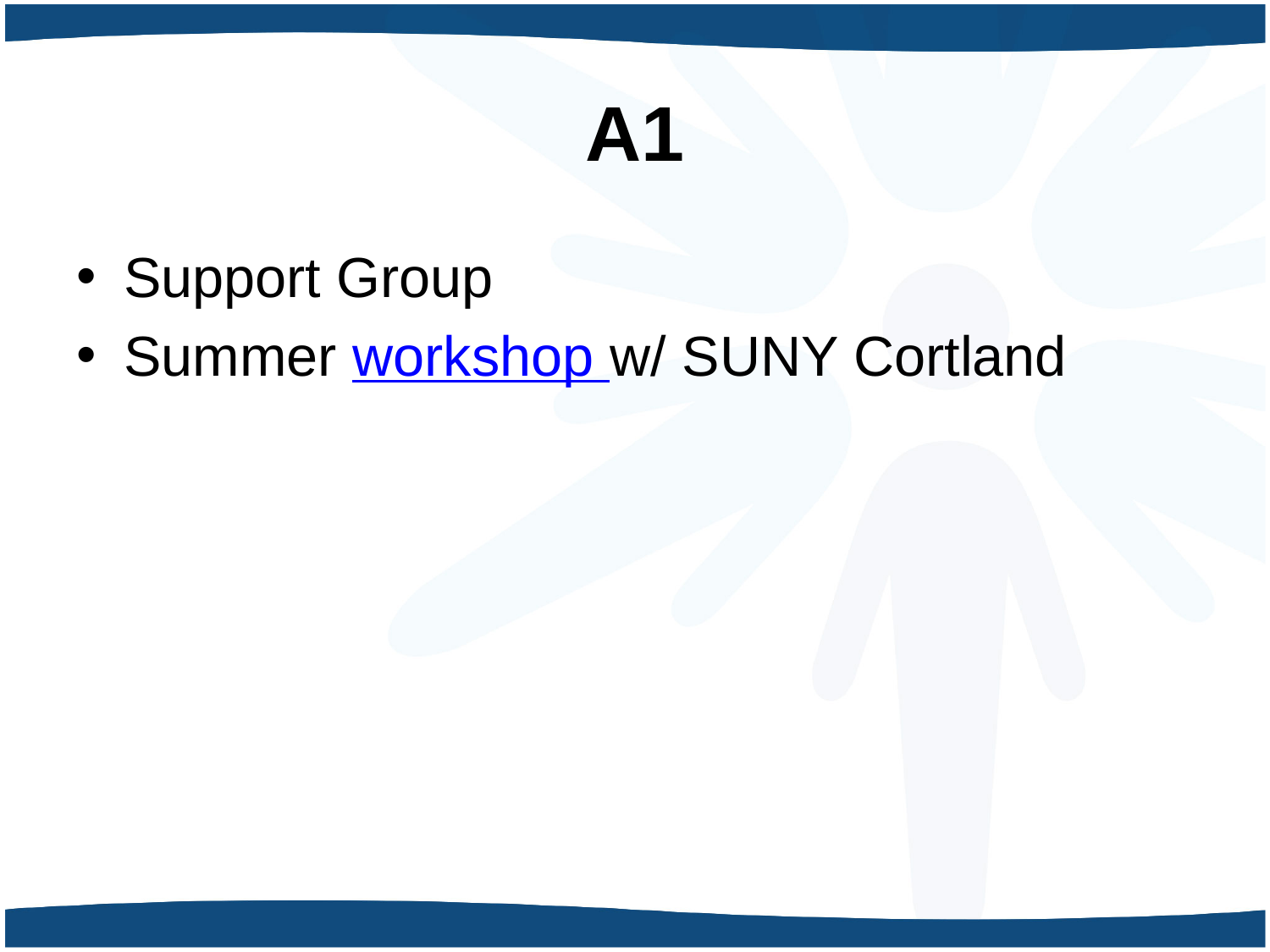

# A1
Support Group
Summer workshop w/ SUNY Cortland